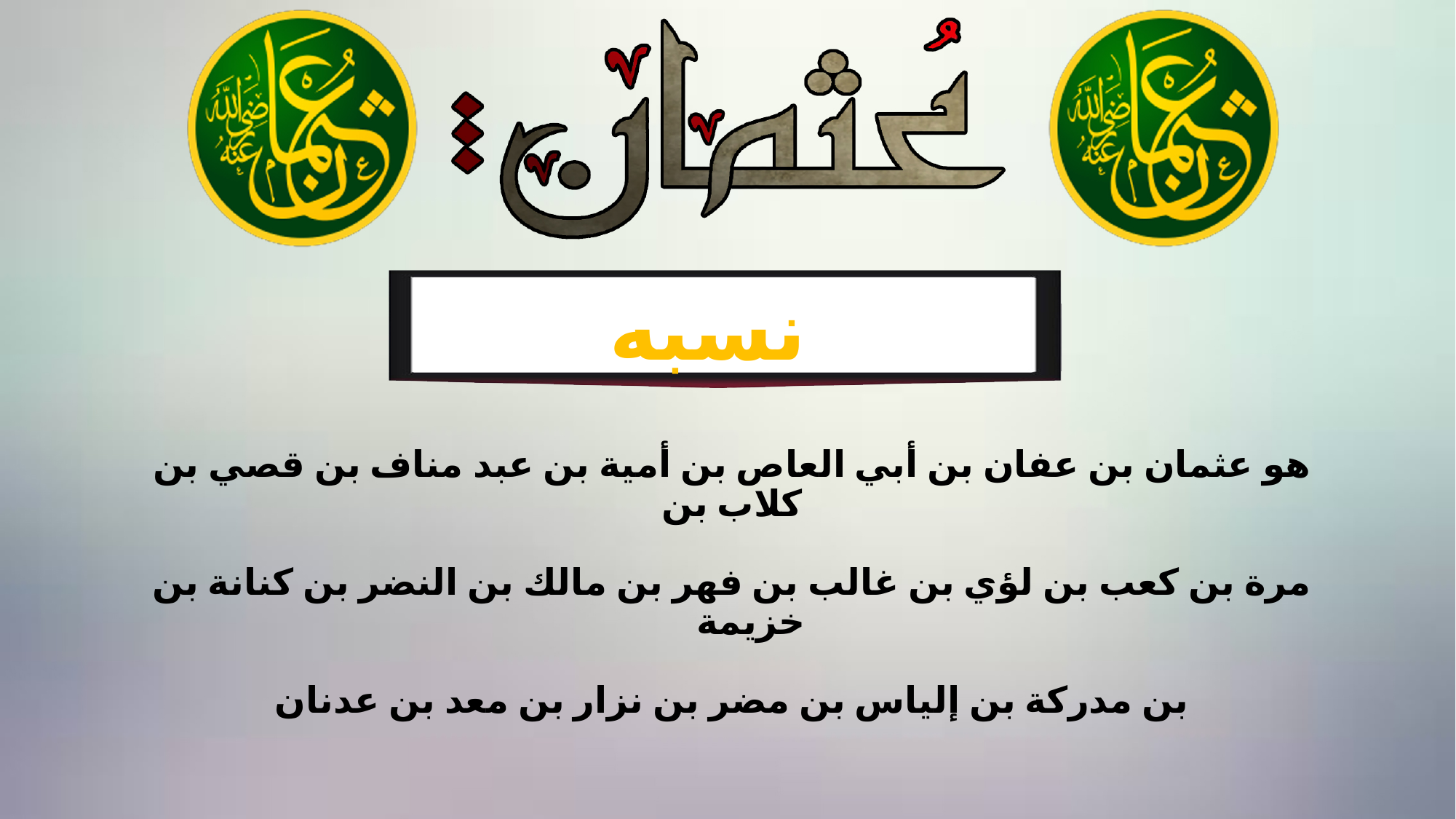

# هو عثمان بن عفان بن أبي العاص بن أمية بن عبد مناف بن قصي بن كلاب بن مرة بن كعب بن لؤي بن غالب بن فهر بن مالك بن النضر بن كنانة بن خزيمة بن مدركة بن إلياس بن مضر بن نزار بن معد بن عدنان
نسبه